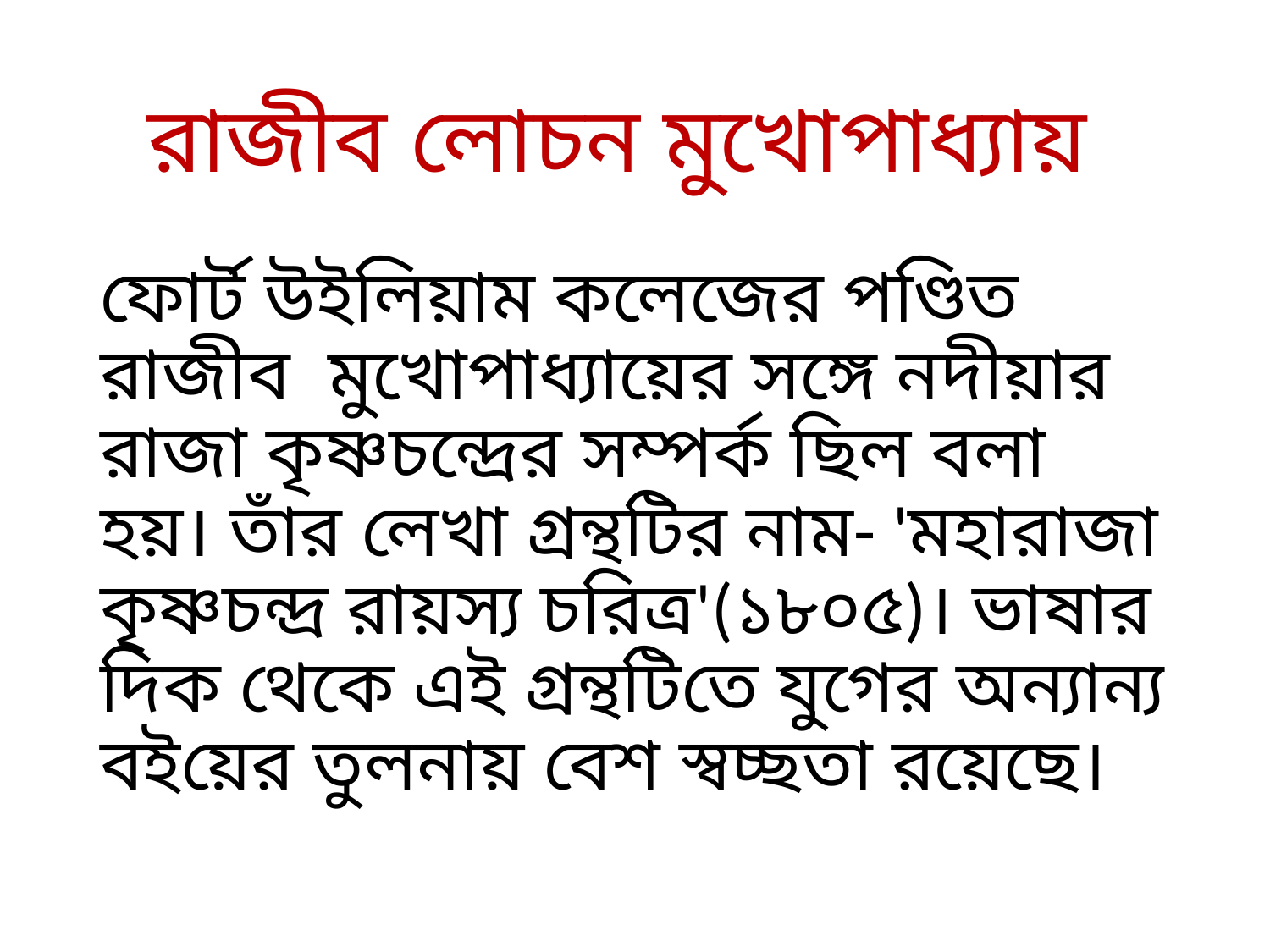

# রাজীব লোচন মুখোপাধ্যায়
ফোর্ট উইলিয়াম কলেজের পণ্ডিত রাজীব  মুখোপাধ্যায়ের সঙ্গে নদীয়ার রাজা কৃষ্ণচন্দ্রের সম্পর্ক ছিল বলা হয়। তাঁর লেখা গ্রন্থটির নাম- 'মহারাজা কৃষ্ণচন্দ্র রায়স্য চরিত্র'(১৮০৫)। ভাষার দিক থেকে এই গ্রন্থটিতে যুগের অন্যান্য বইয়ের তুলনায় বেশ স্বচ্ছতা রয়েছে।